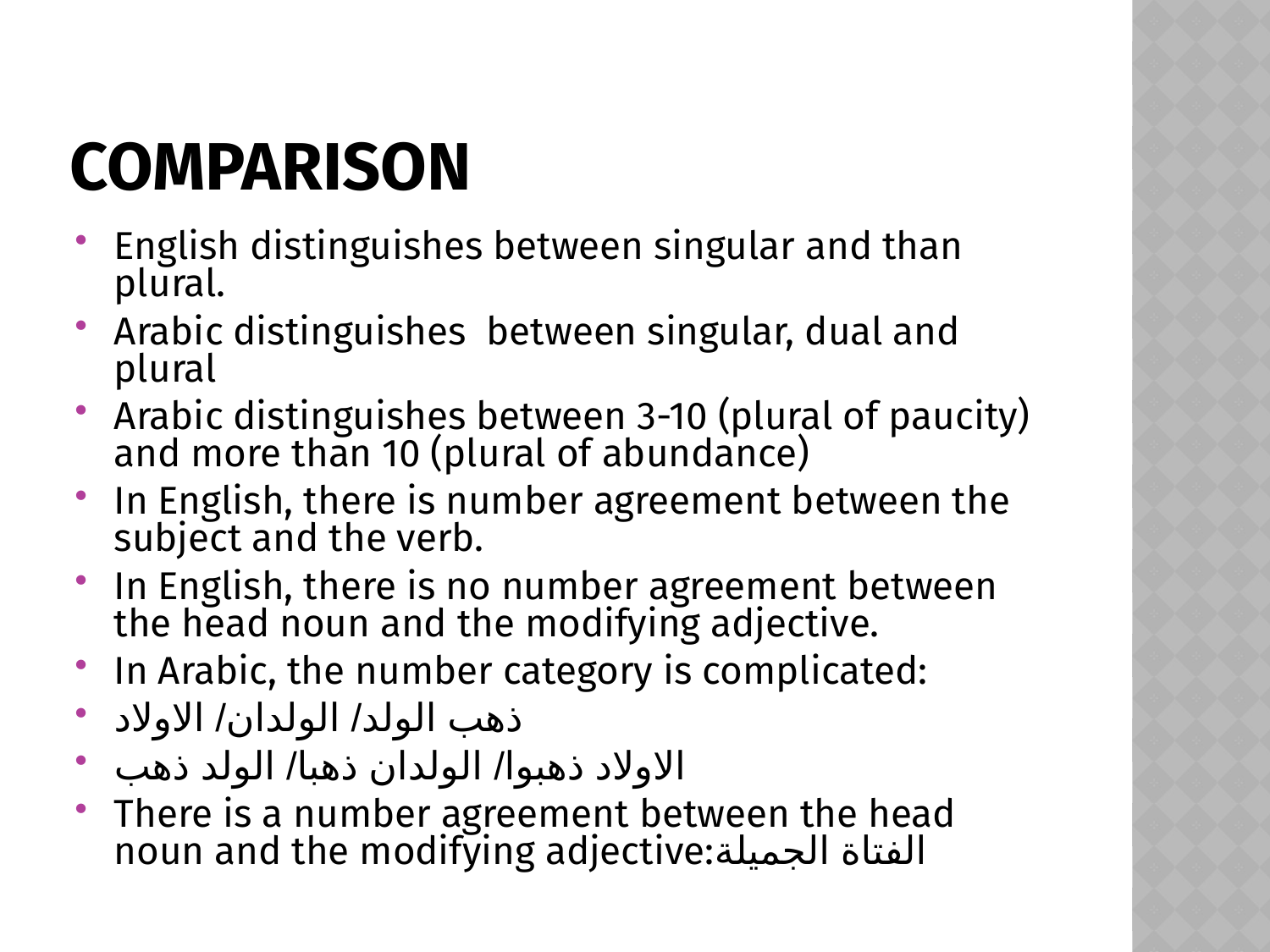

# COMPARISON
English distinguishes between singular and than plural.
Arabic distinguishes  between singular, dual and plural
Arabic distinguishes between 3-10 (plural of paucity) and more than 10 (plural of abundance)
In English, there is number agreement between the subject and the verb.
In English, there is no number agreement between the head noun and the modifying adjective.
In Arabic, the number category is complicated:
ذهب الولد/ الولدان/ الاولاد
الاولاد ذهبوا/ الولدان ذهبا/ الولد ذهب
There is a number agreement between the head noun and the modifying adjective:الفتاة الجميلة